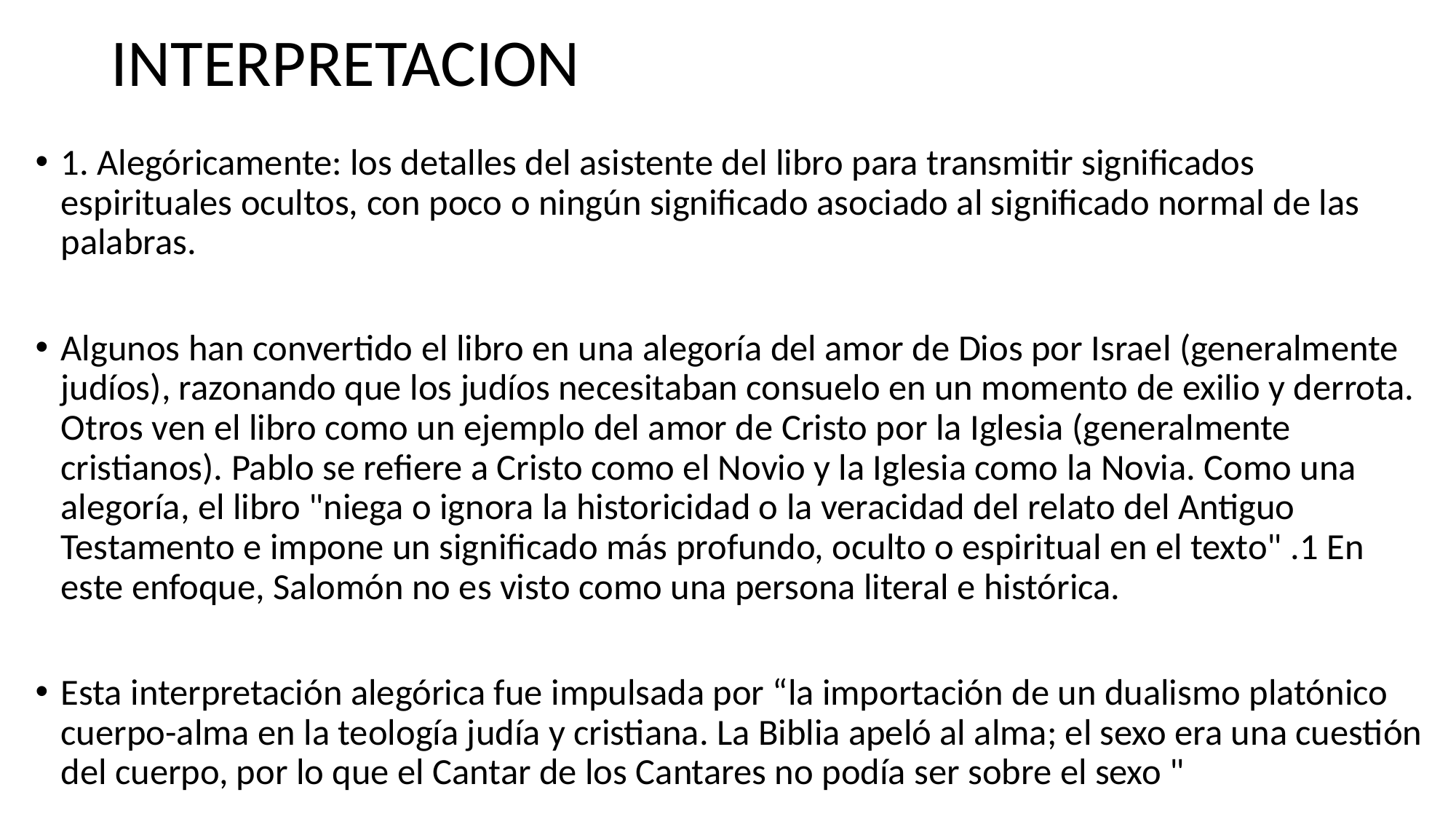

# INTERPRETACION
1. Alegóricamente: los detalles del asistente del libro para transmitir significados espirituales ocultos, con poco o ningún significado asociado al significado normal de las palabras.

Algunos han convertido el libro en una alegoría del amor de Dios por Israel (generalmente judíos), razonando que los judíos necesitaban consuelo en un momento de exilio y derrota. Otros ven el libro como un ejemplo del amor de Cristo por la Iglesia (generalmente cristianos). Pablo se refiere a Cristo como el Novio y la Iglesia como la Novia. Como una alegoría, el libro "niega o ignora la historicidad o la veracidad del relato del Antiguo Testamento e impone un significado más profundo, oculto o espiritual en el texto" .1 En este enfoque, Salomón no es visto como una persona literal e histórica.

Esta interpretación alegórica fue impulsada por “la importación de un dualismo platónico cuerpo-alma en la teología judía y cristiana. La Biblia apeló al alma; el sexo era una cuestión del cuerpo, por lo que el Cantar de los Cantares no podía ser sobre el sexo "